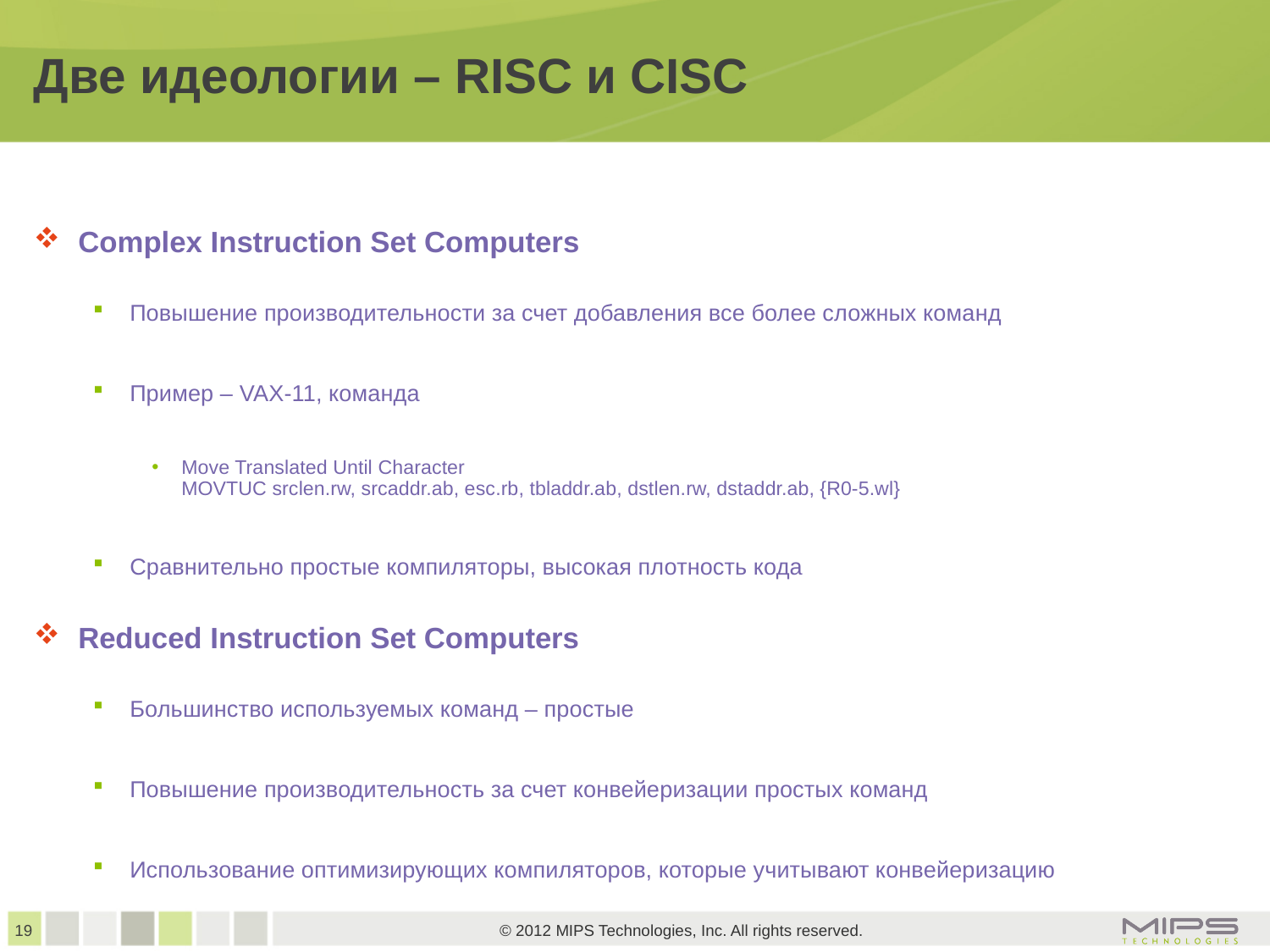

# Две идеологии – RISC и CISC

Complex Instruction Set Computers

Повышение производительности за счет добавления все более сложных команд

Пример – VAX-11, команда

Move Translated Until Character
MOVTUC srclen.rw, srcaddr.ab, esc.rb, tbladdr.ab, dstlen.rw, dstaddr.ab, {R0-5.wl}

Сравнительно простые компиляторы, высокая плотность кода

Reduced Instruction Set Computers

Большинство используемых команд – простые

Повышение производительность за счет конвейеризации простых команд

Использование оптимизирующих компиляторов, которые учитывают конвейеризацию